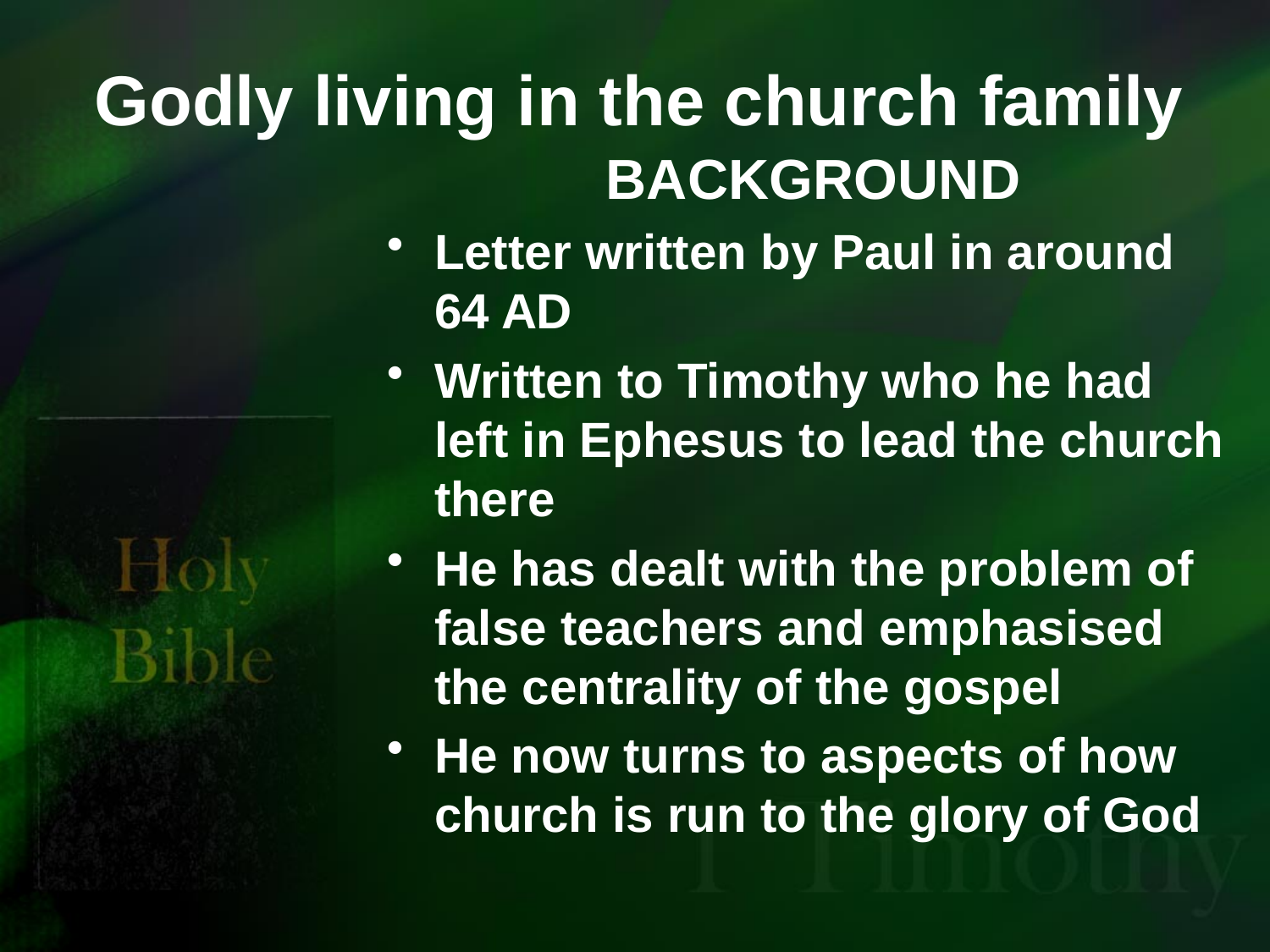

# Godly living in the church family
BACKGROUND
Letter written by Paul in around 64 AD
Written to Timothy who he had left in Ephesus to lead the church there
He has dealt with the problem of false teachers and emphasised the centrality of the gospel
He now turns to aspects of how church is run to the glory of God